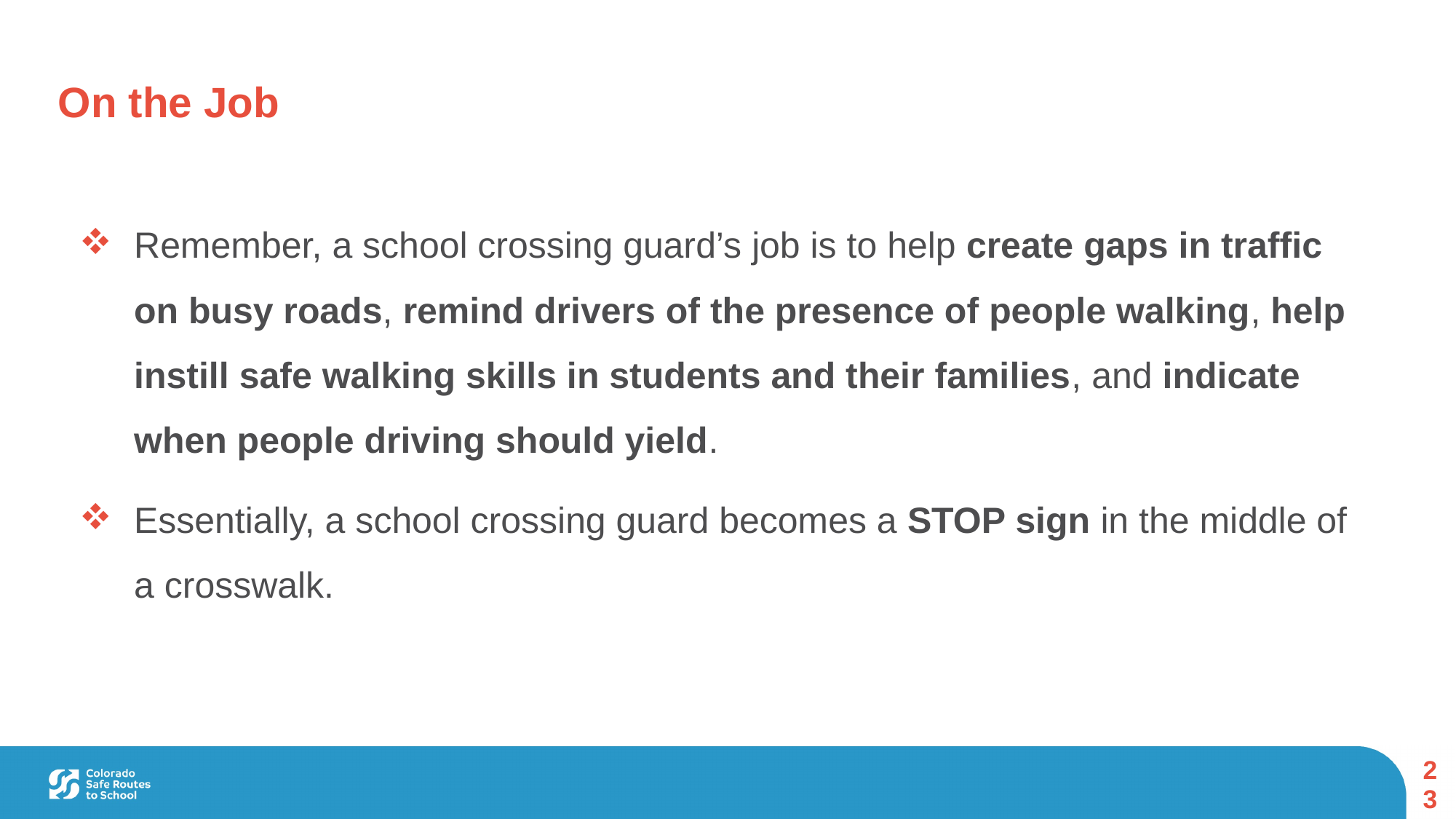

On the Job
Remember, a school crossing guard’s job is to help create gaps in traffic on busy roads, remind drivers of the presence of people walking, help instill safe walking skills in students and their families, and indicate when people driving should yield.
Essentially, a school crossing guard becomes a STOP sign in the middle of a crosswalk.
23